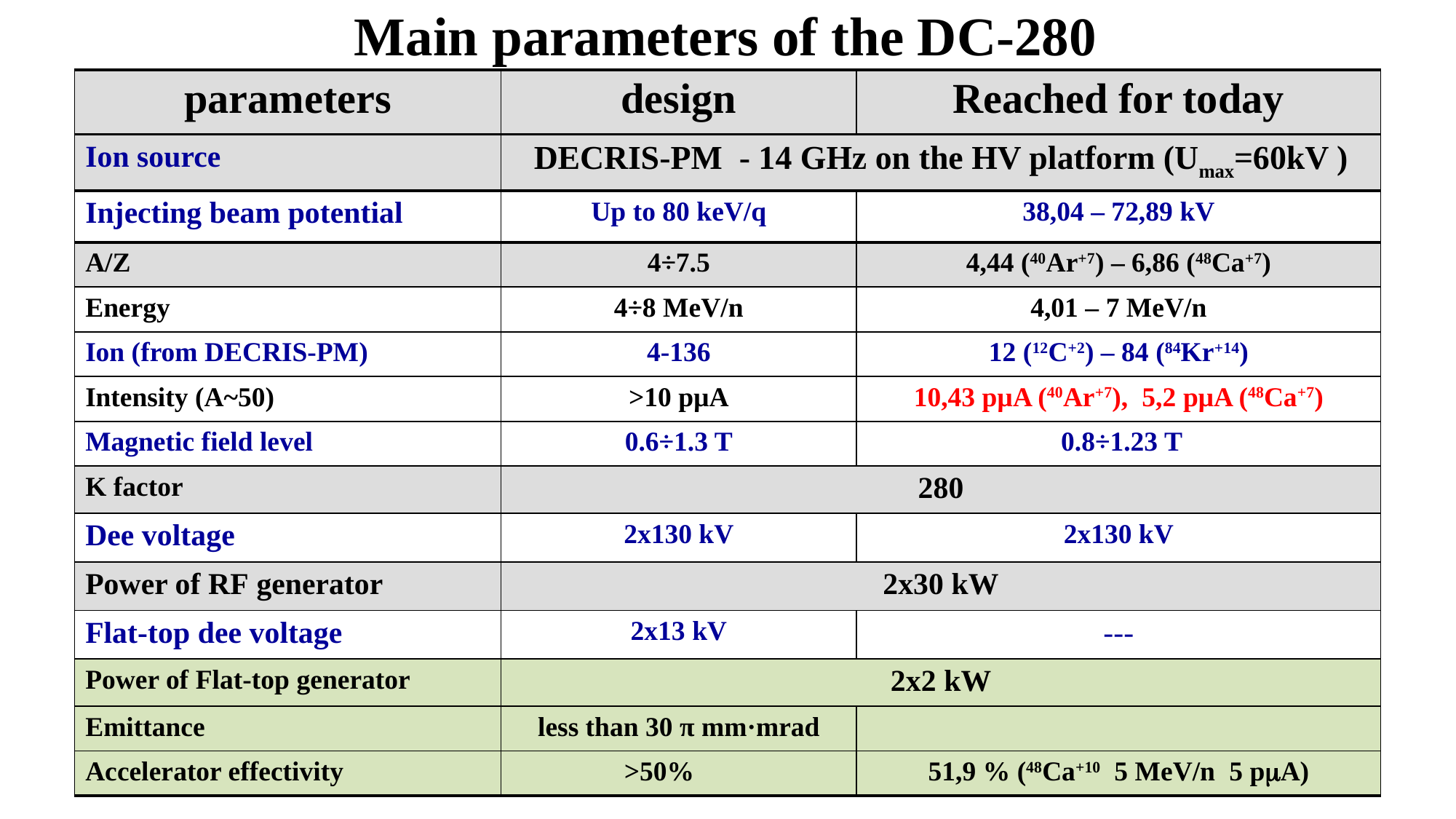

Main parameters of the DC-280
| parameters | design | Reached for today |
| --- | --- | --- |
| Ion source | DECRIS-PM - 14 GHz on the HV platform (Umax=60kV ) |  |
| Injecting beam potential | Up to 80 keV/q | 38,04 – 72,89 kV |
| A/Z | 4÷7.5 | 4,44 (40Ar+7) – 6,86 (48Ca+7) |
| Energy | 4÷8 MeV/n | 4,01 – 7 MeV/n |
| Ion (from DECRIS-PM) | 4-136 | 12 (12C+2) – 84 (84Kr+14) |
| Intensity (A~50) | >10 pµA | 10,43 pµA (40Ar+7), 5,2 pµA (48Ca+7) |
| Magnetic field level | 0.6÷1.3 T | 0.8÷1.23 T |
| K factor | 280 |  |
| Dee voltage | 2x130 kV | 2x130 kV |
| Power of RF generator | 2x30 kW |  |
| Flat-top dee voltage | 2x13 kV | --- |
| Power of Flat-top generator | 2x2 kW |  |
| Emittance | less than 30 π mm·mrad |  |
| Accelerator effectivity | >50% | 51,9 % (48Ca+10 5 MeV/n 5 pμA) |